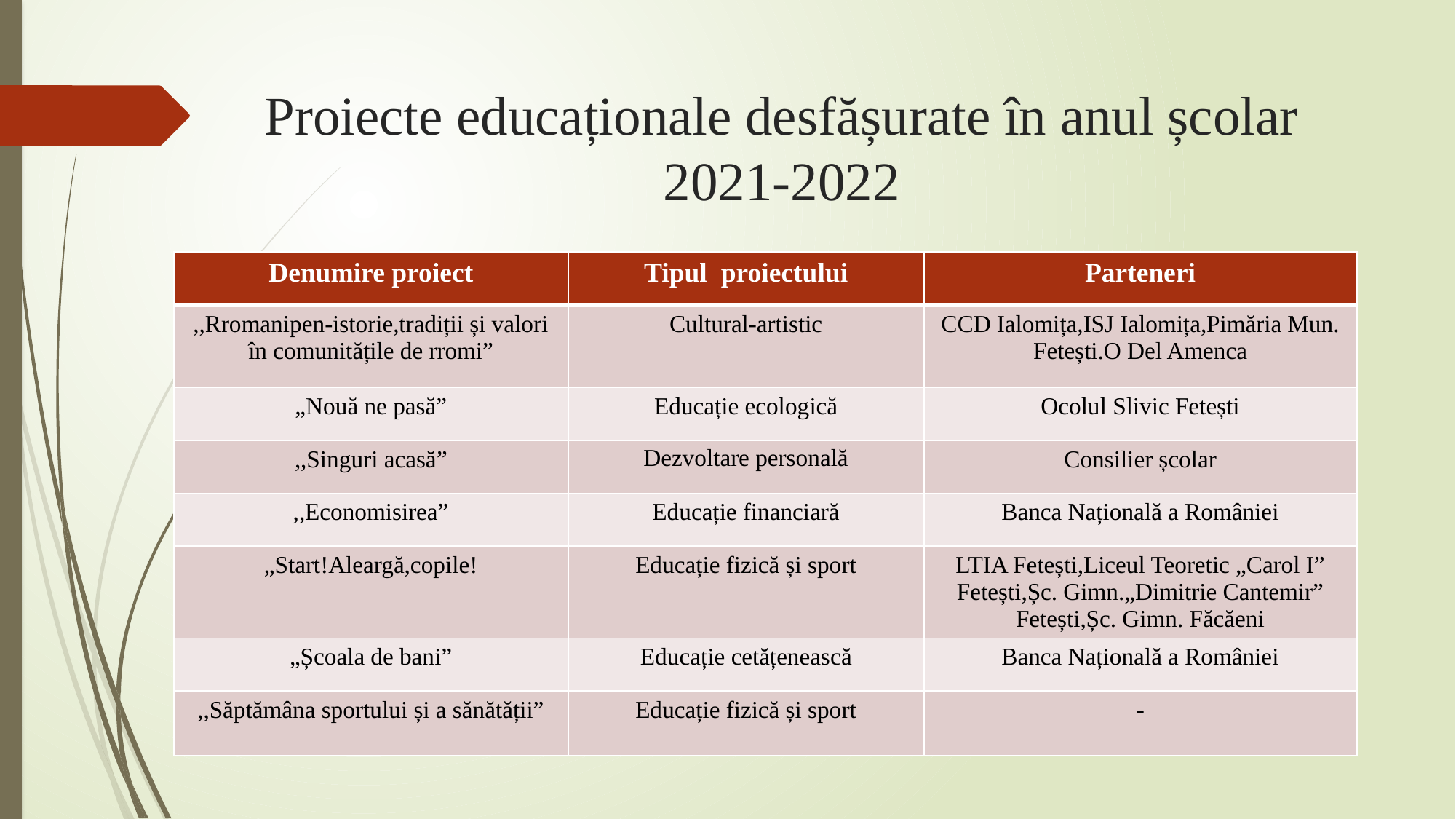

# Proiecte educaționale desfășurate în anul școlar 2021-2022
| Denumire proiect | Tipul proiectului | Parteneri |
| --- | --- | --- |
| ,,Rromanipen-istorie,tradiții și valori în comunitățile de rromi” | Cultural-artistic | CCD Ialomița,ISJ Ialomița,Pimăria Mun. Fetești.O Del Amenca |
| „Nouă ne pasă” | Educație ecologică | Ocolul Slivic Fetești |
| ,,Singuri acasă” | Dezvoltare personală | Consilier școlar |
| ,,Economisirea” | Educație financiară | Banca Națională a României |
| „Start!Aleargă,copile! | Educație fizică și sport | LTIA Fetești,Liceul Teoretic „Carol I” Fetești,Șc. Gimn.„Dimitrie Cantemir” Fetești,Șc. Gimn. Făcăeni |
| „Școala de bani” | Educație cetățenească | Banca Națională a României |
| ,,Săptămâna sportului și a sănătății” | Educație fizică și sport | - |